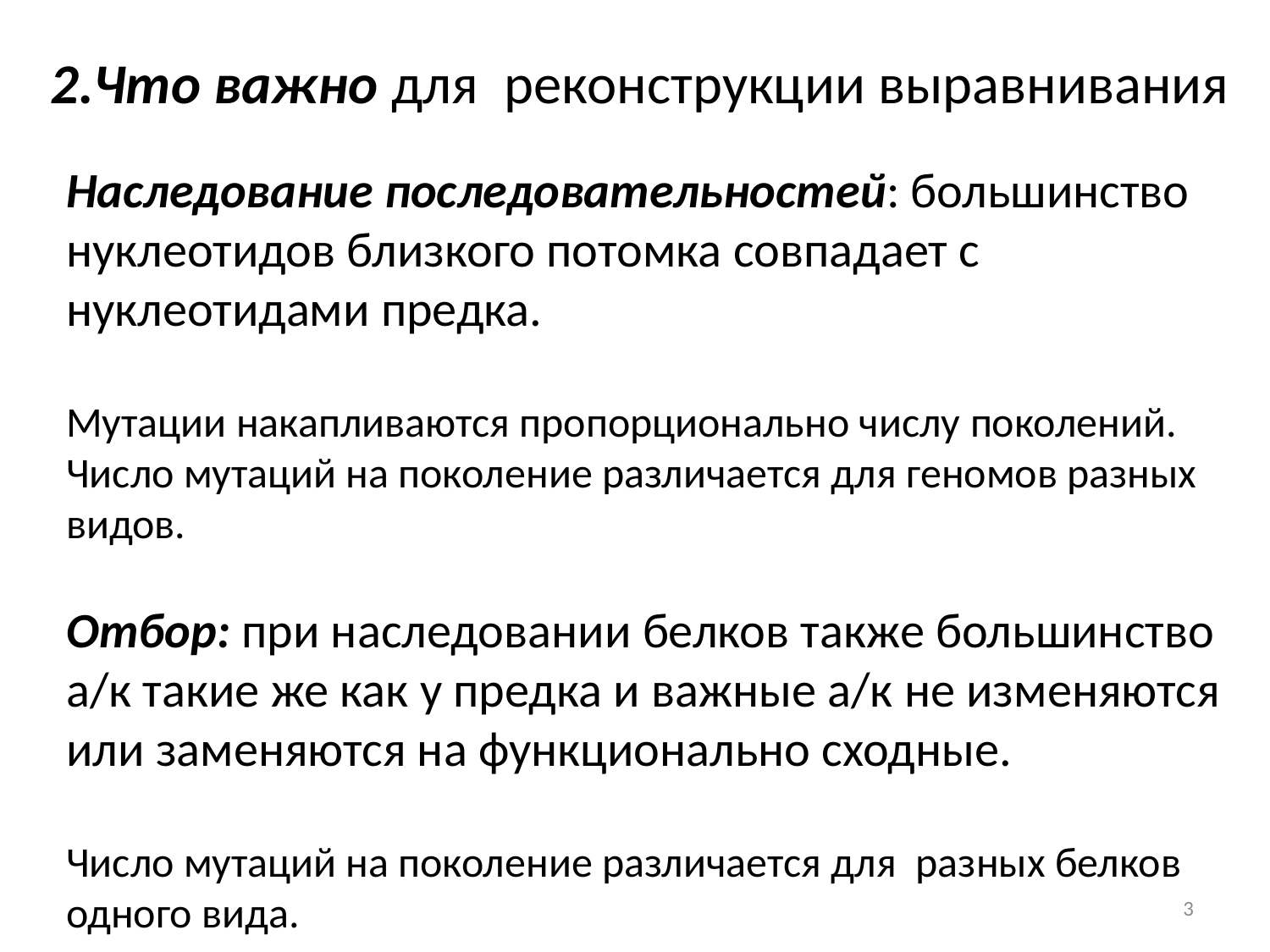

# 2.Что важно для  реконструкции выравнивания
Наследование последовательностей: большинство нуклеотидов близкого потомка совпадает с нуклеотидами предка.
Мутации накапливаются пропорционально числу поколений. Число мутаций на поколение различается для геномов разных видов.

Отбор: при наследовании белков также большинство а/к такие же как у предка и важные а/к не изменяются или заменяются на функционально сходные.

Число мутаций на поколение различается для  разных белков одного вида.
3